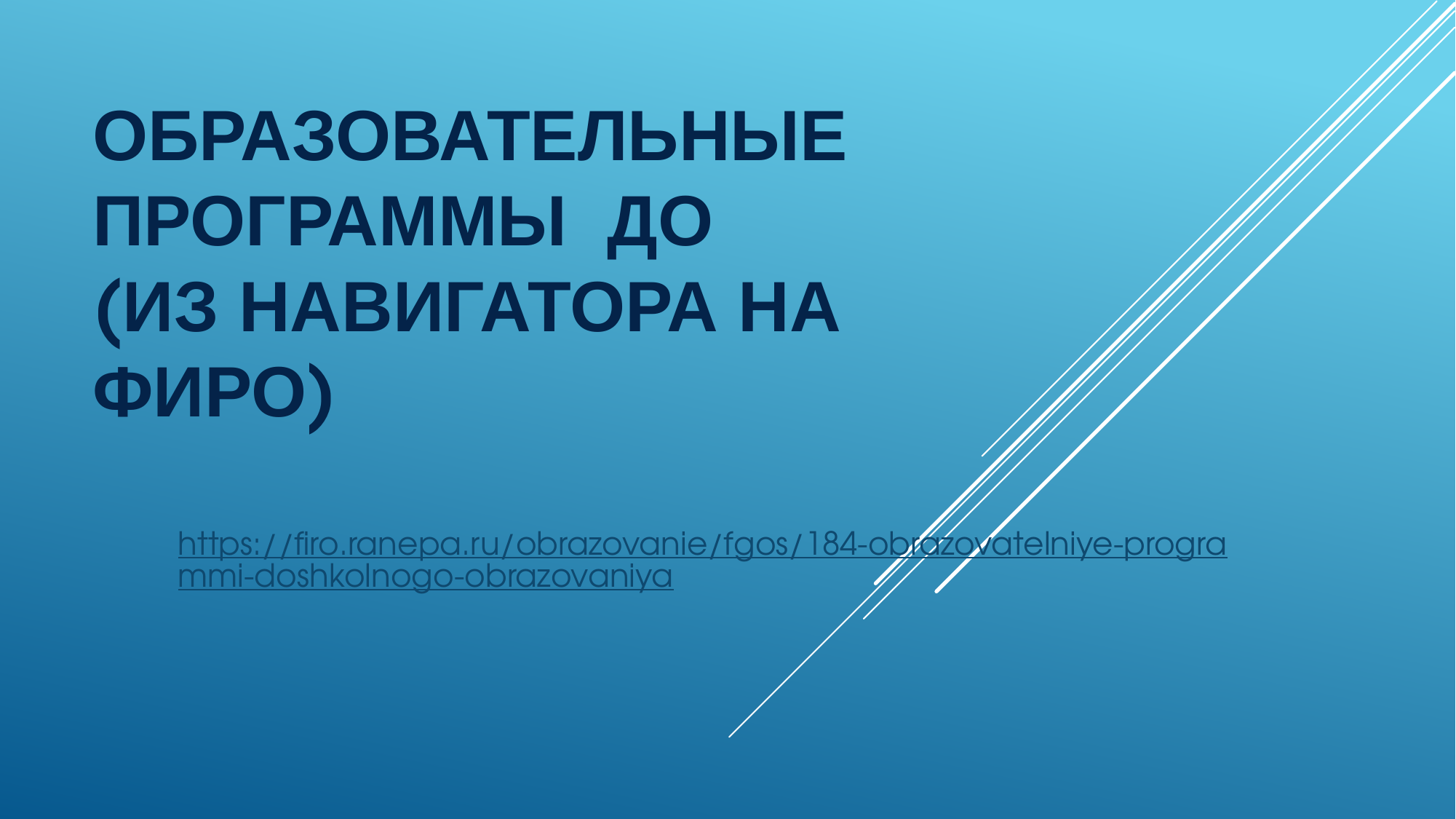

# Образовательные программы  ДО (из навигатора на ФИРО)
https://firo.ranepa.ru/obrazovanie/fgos/184-obrazovatelniye-programmi-doshkolnogo-obrazovaniya